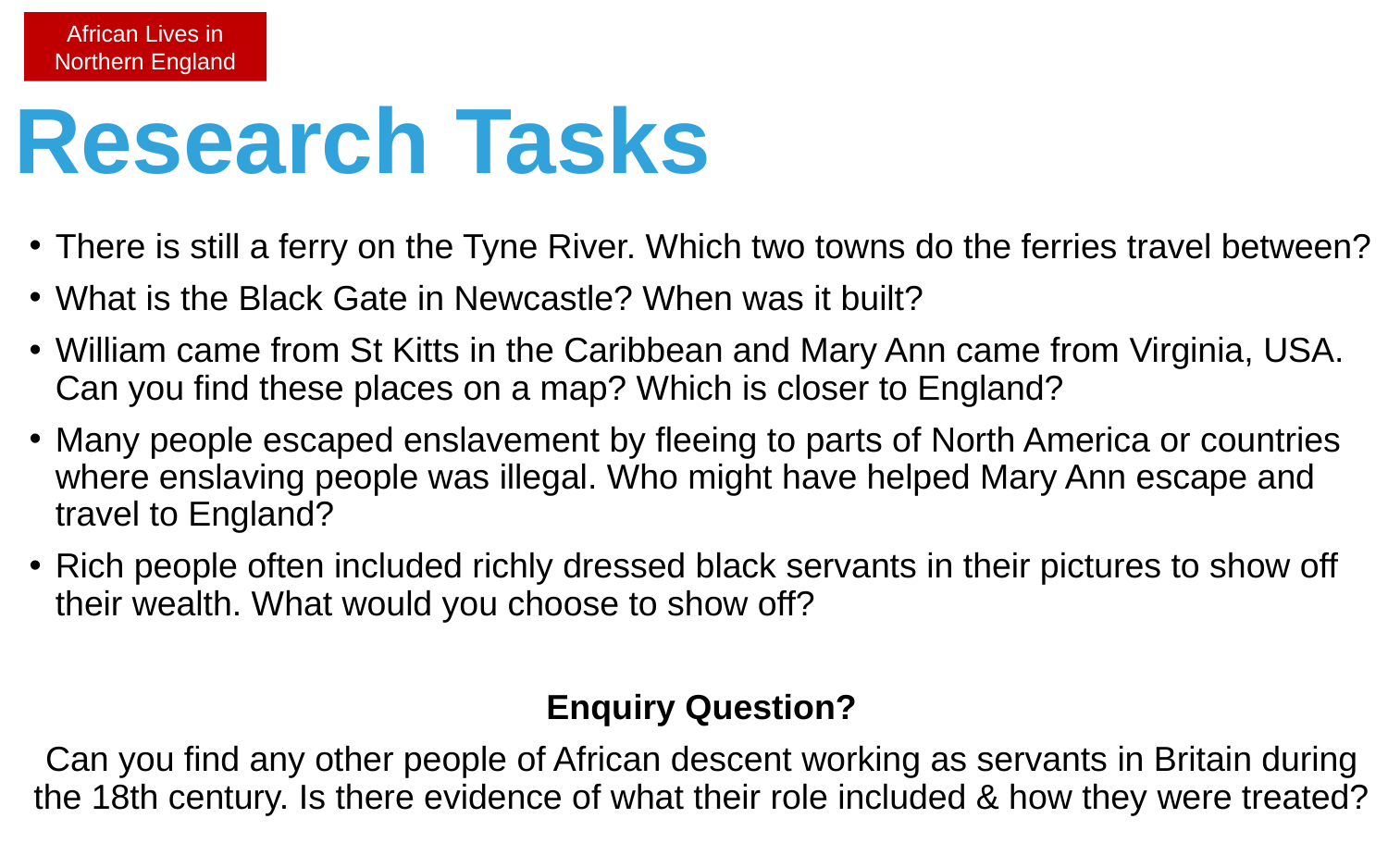

African Lives in Northern England
# Research Tasks
There is still a ferry on the Tyne River. Which two towns do the ferries travel between?
What is the Black Gate in Newcastle? When was it built?
William came from St Kitts in the Caribbean and Mary Ann came from Virginia, USA. Can you find these places on a map? Which is closer to England?
Many people escaped enslavement by fleeing to parts of North America or countries where enslaving people was illegal. Who might have helped Mary Ann escape and travel to England?
Rich people often included richly dressed black servants in their pictures to show off their wealth. What would you choose to show off?

Enquiry Question?
Can you find any other people of African descent working as servants in Britain during the 18th century. Is there evidence of what their role included & how they were treated?